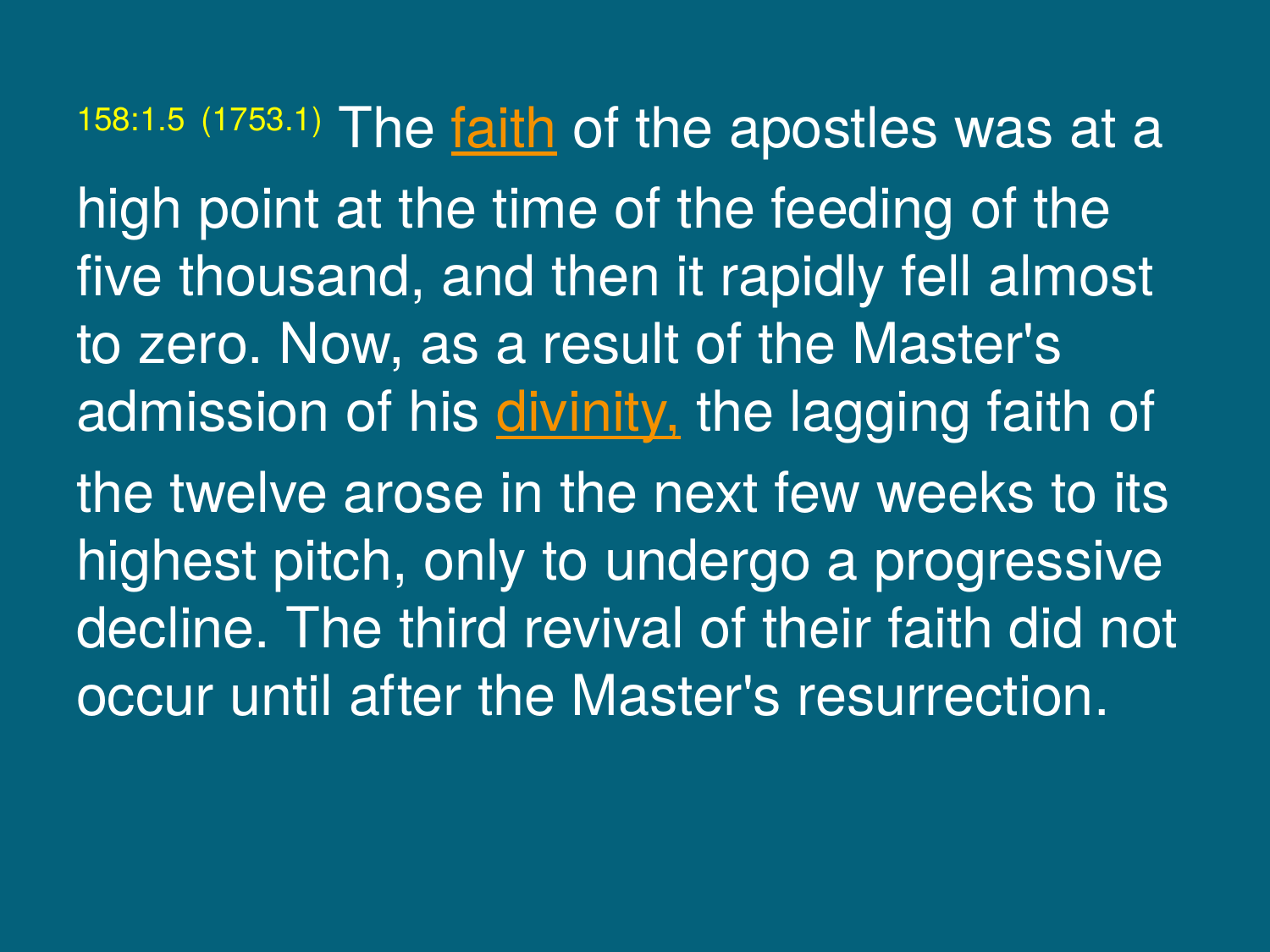

158:1.5 (1753.1) The faith of the apostles was at a high point at the time of the feeding of the five thousand, and then it rapidly fell almost to zero. Now, as a result of the Master's admission of his divinity, the lagging faith of the twelve arose in the next few weeks to its highest pitch, only to undergo a progressive decline. The third revival of their faith did not occur until after the Master's resurrection.